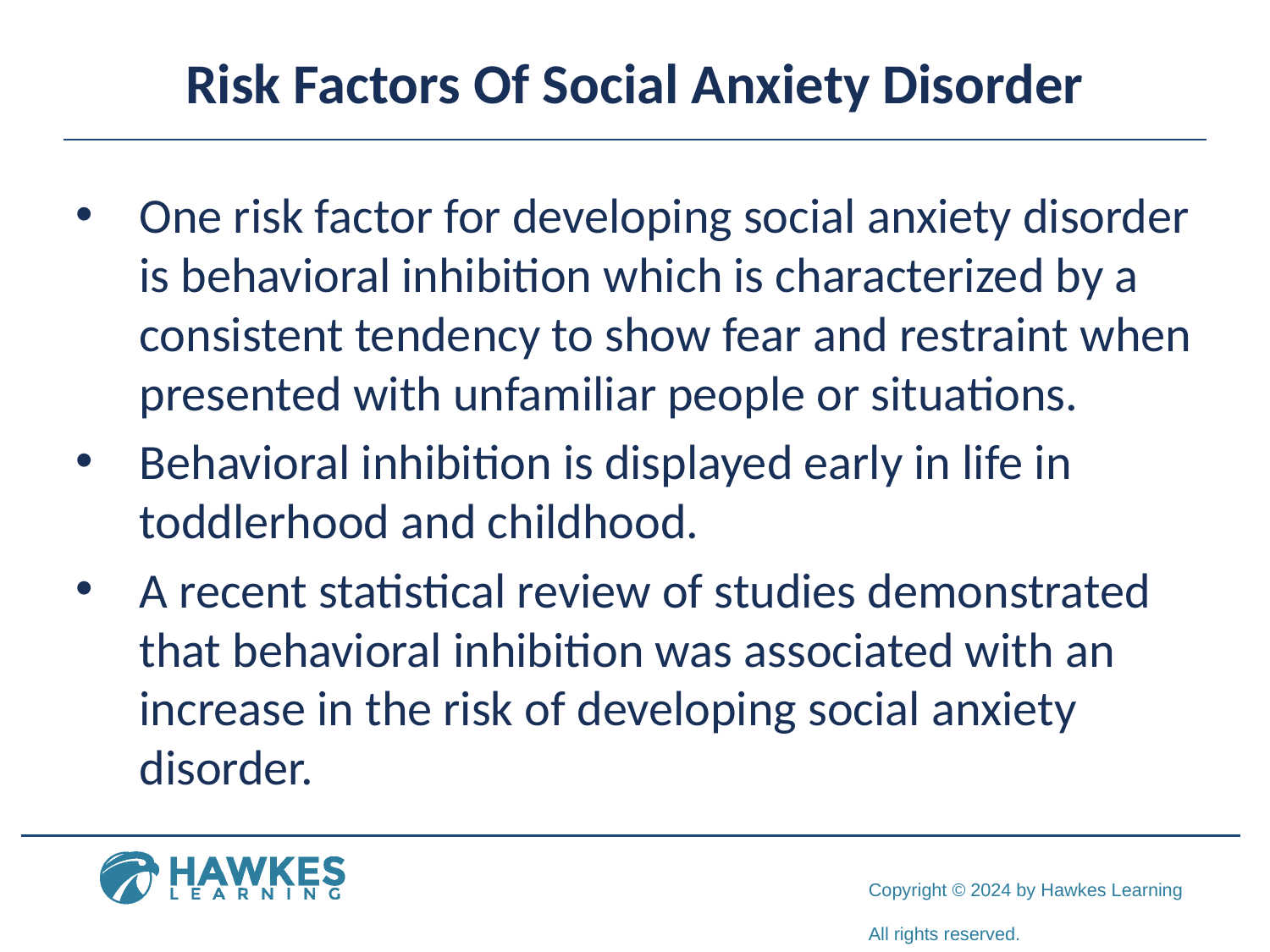

# Risk Factors Of Social Anxiety Disorder
One risk factor for developing social anxiety disorder is behavioral inhibition which is characterized by a consistent tendency to show fear and restraint when presented with unfamiliar people or situations.
Behavioral inhibition is displayed early in life in toddlerhood and childhood.
A recent statistical review of studies demonstrated that behavioral inhibition was associated with an increase in the risk of developing social anxiety disorder.